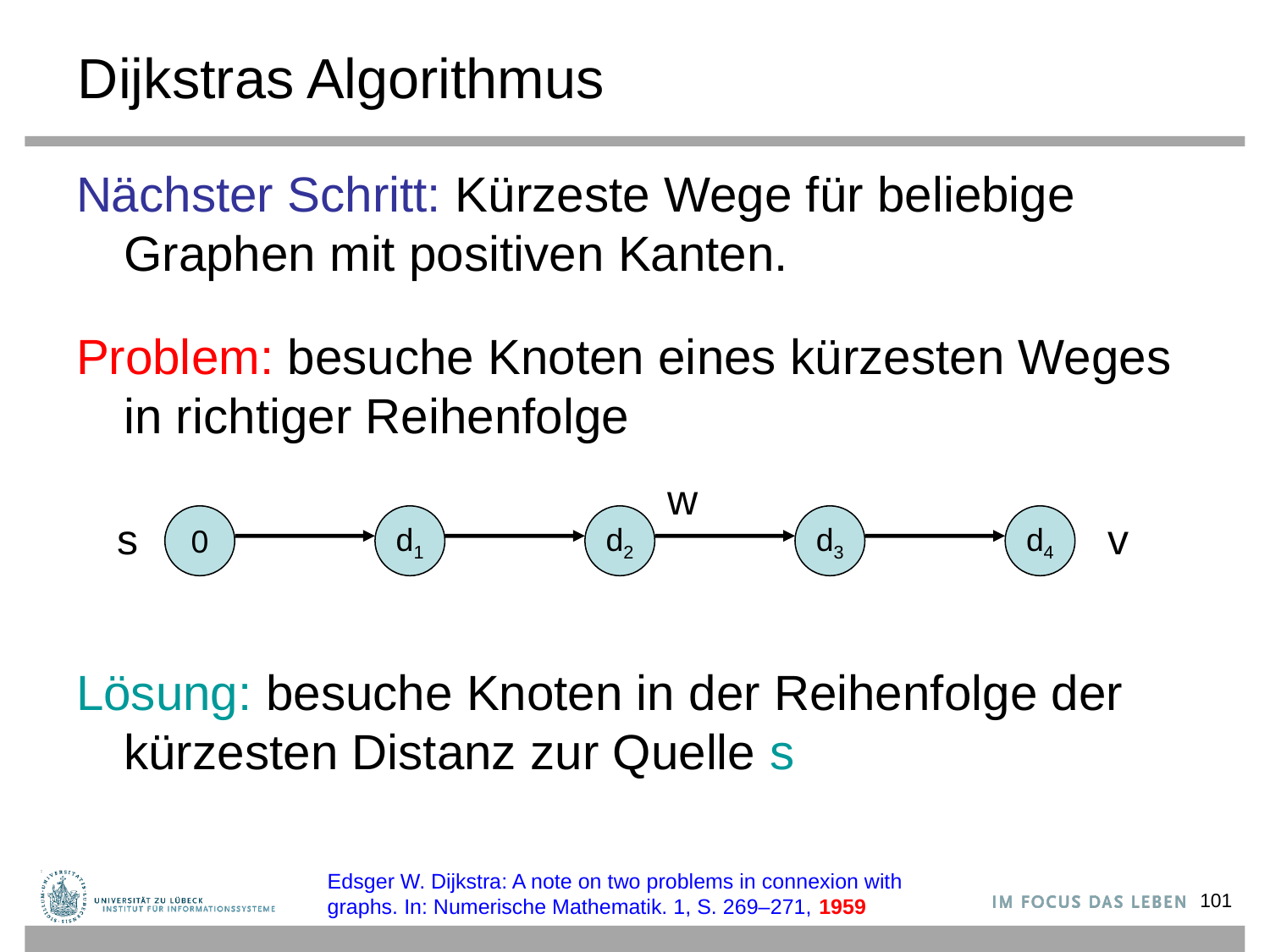

# Dijkstras Algorithmus
Nächster Schritt: Kürzeste Wege für beliebige Graphen mit positiven Kanten.

Problem: besuche Knoten eines kürzesten Weges in richtiger Reihenfolge

Lösung: besuche Knoten in der Reihenfolge der kürzesten Distanz zur Quelle s
w
s
0
d1
d2
d3
d4
v

Edsger W. Dijkstra: A note on two problems in connexion with graphs. In: Numerische Mathematik. 1, S. 269–271, 1959
101